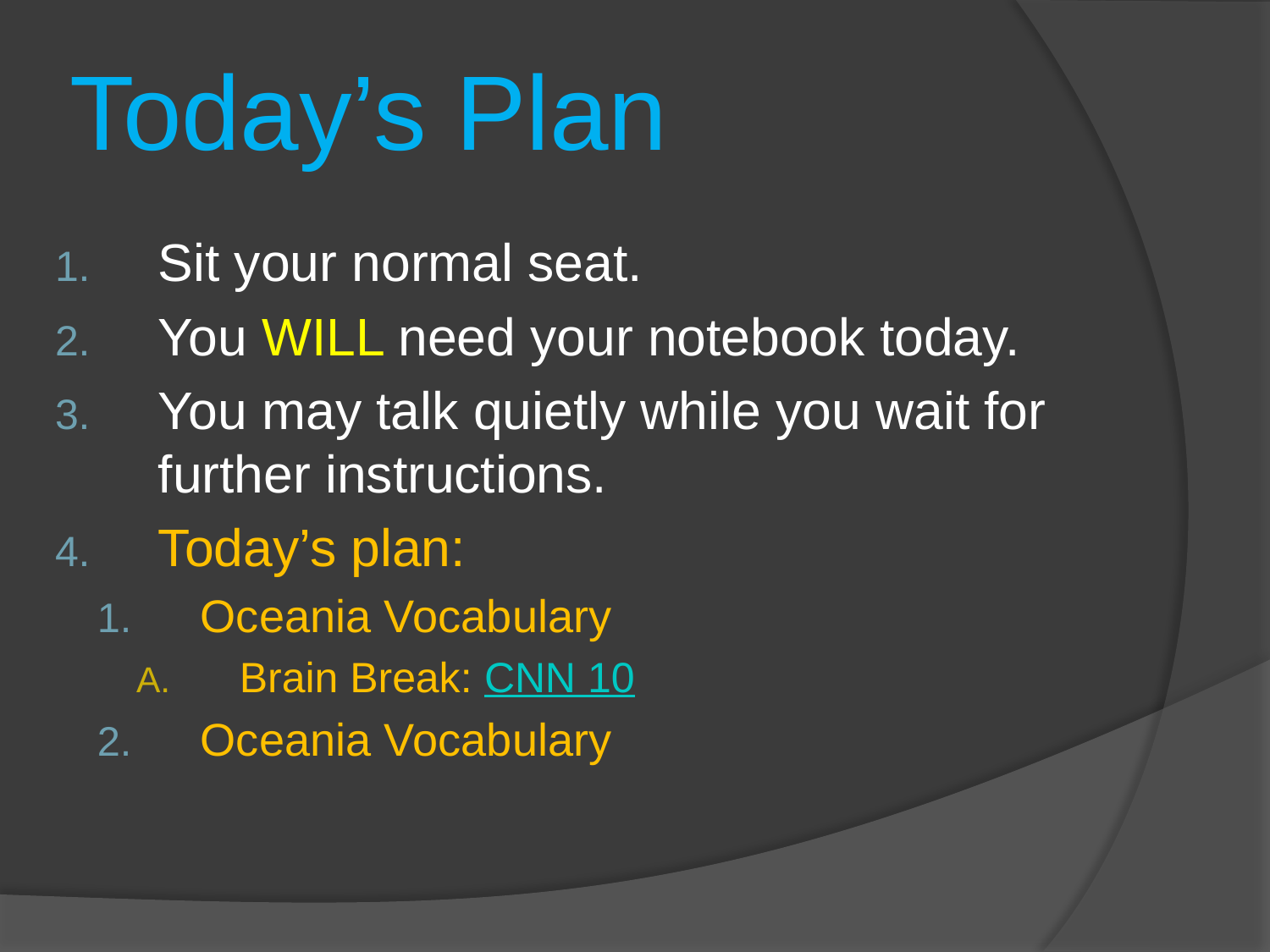

# Today’s Plan
Sit your normal seat.
You WILL need your notebook today.
You may talk quietly while you wait for further instructions.
Today’s plan:
Oceania Vocabulary
Brain Break: CNN 10
Oceania Vocabulary